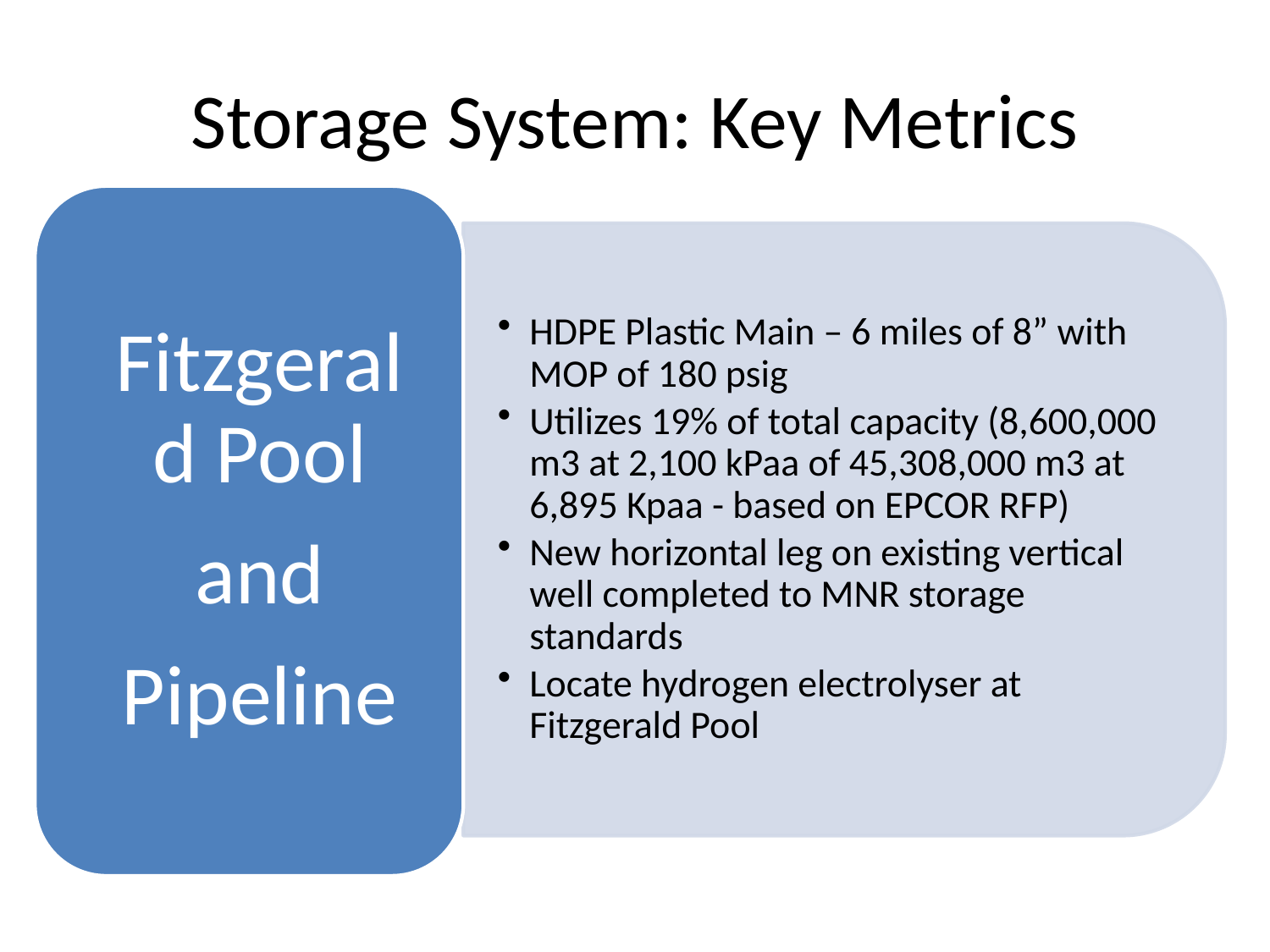

# Storage System: Key Metrics
HDPE Plastic Main – 6 miles of 8” with MOP of 180 psig
Utilizes 19% of total capacity (8,600,000 m3 at 2,100 kPaa of 45,308,000 m3 at 6,895 Kpaa - based on EPCOR RFP)
New horizontal leg on existing vertical well completed to MNR storage standards
Locate hydrogen electrolyser at Fitzgerald Pool
Fitzgerald Pool
and
Pipeline